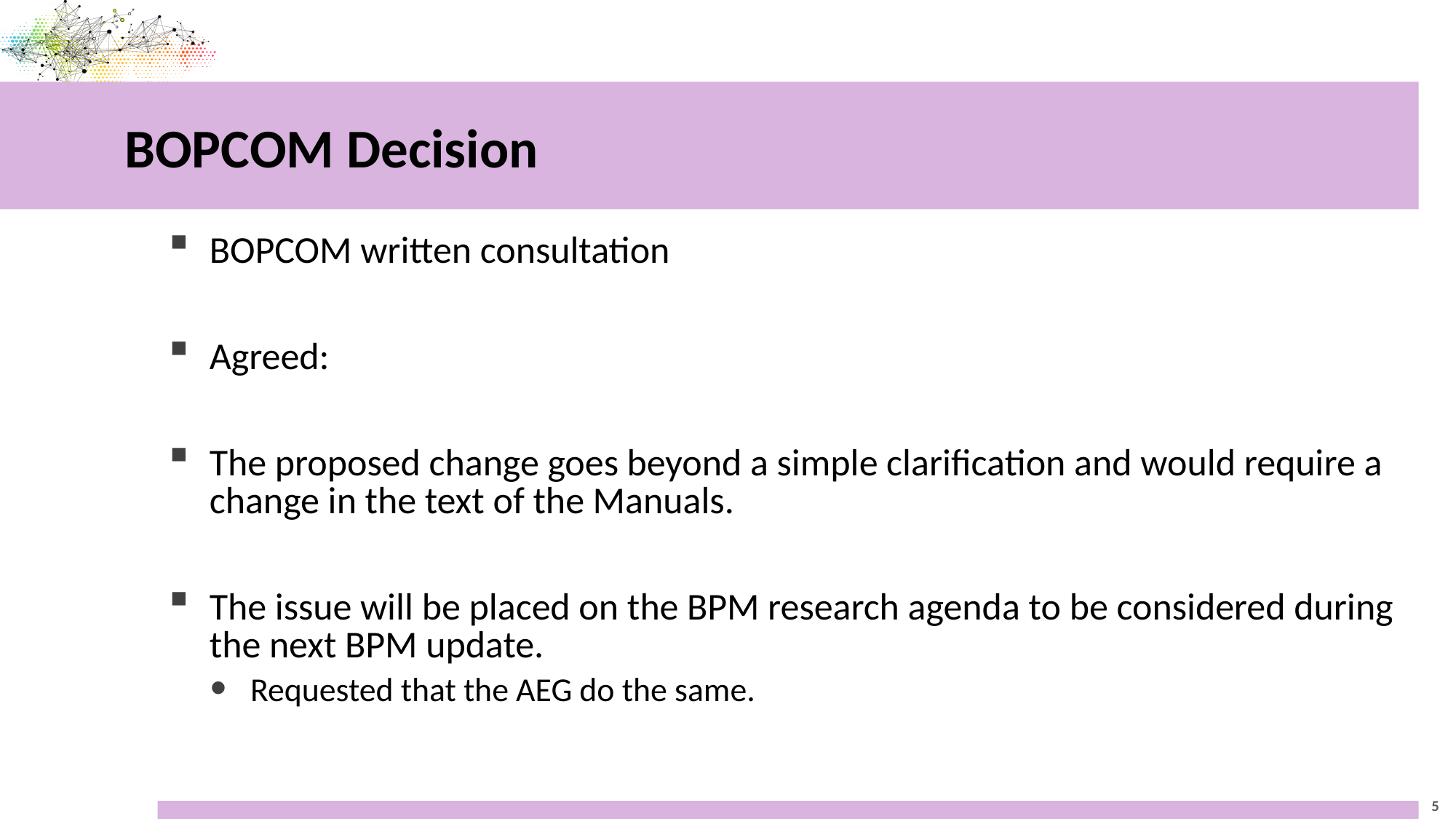

# BOPCOM Decision
BOPCOM written consultation

Agreed:

The proposed change goes beyond a simple clarification and would require a change in the text of the Manuals.

The issue will be placed on the BPM research agenda to be considered during the next BPM update.
Requested that the AEG do the same.

5